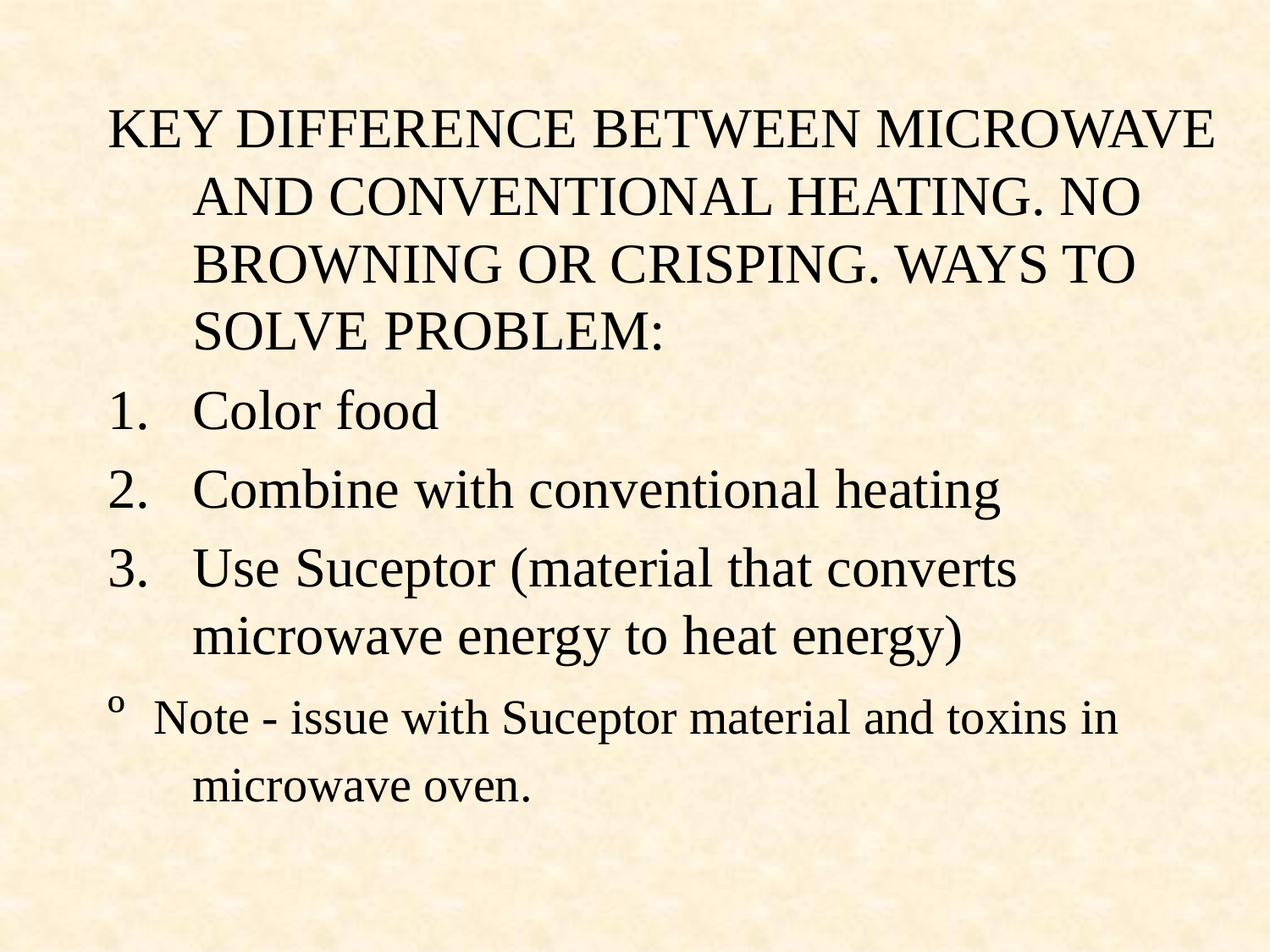

KEY DIFFERENCE BETWEEN MICROWAVE AND CONVENTIONAL HEATING. NO BROWNING OR CRISPING. WAYS TO SOLVE PROBLEM:
Color food
Combine with conventional heating
Use Suceptor (material that converts microwave energy to heat energy)
º  Note - issue with Suceptor material and toxins in microwave oven.